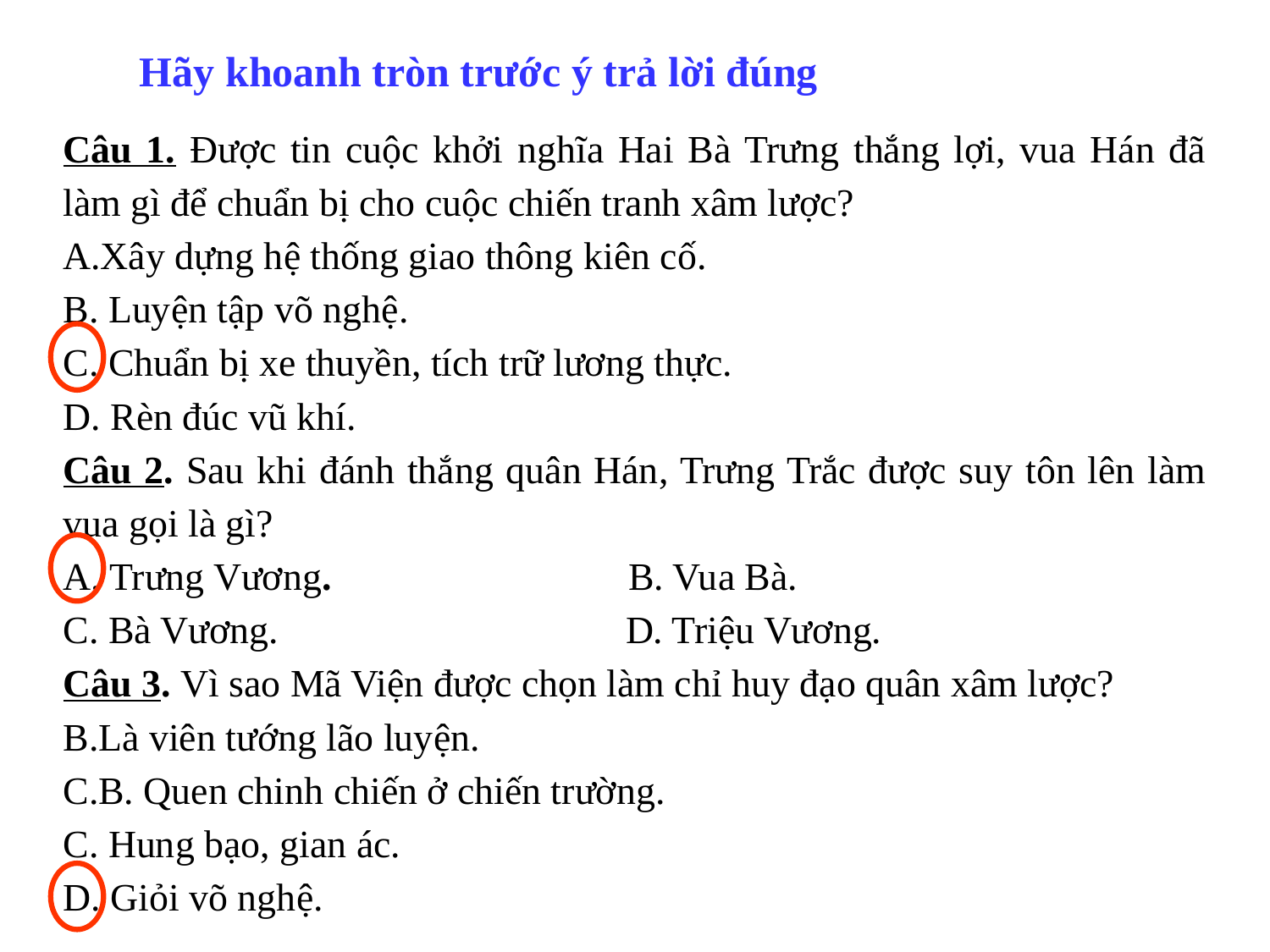

Hãy khoanh tròn trước ý trả lời đúng

Câu 1. Được tin cuộc khởi nghĩa Hai Bà Trưng thắng lợi, vua Hán đã làm gì để chuẩn bị cho cuộc chiến tranh xâm lược?
Xây dựng hệ thống giao thông kiên cố.
B. Luyện tập võ nghệ.
C. Chuẩn bị xe thuyền, tích trữ lương thực.
D. Rèn đúc vũ khí.
Câu 2. Sau khi đánh thắng quân Hán, Trưng Trắc được suy tôn lên làm vua gọi là gì?
A. Trưng Vương.				B. Vua Bà.
C. Bà Vương.				        D. Triệu Vương.
Câu 3. Vì sao Mã Viện được chọn làm chỉ huy đạo quân xâm lược?
Là viên tướng lão luyện.
B. Quen chinh chiến ở chiến trường.
C. Hung bạo, gian ác.
D. Giỏi võ nghệ.